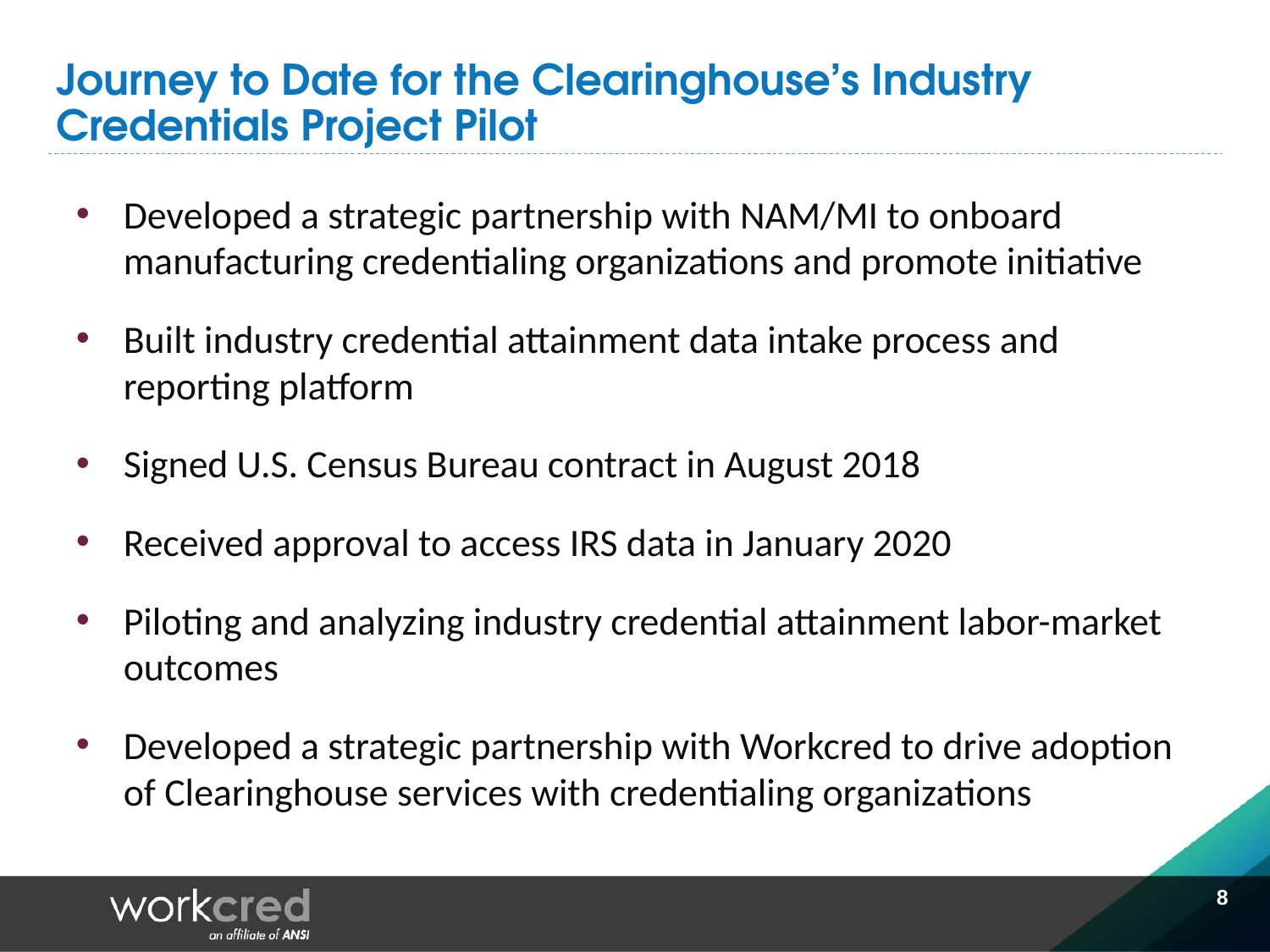

# Journey to Date for the Clearinghouse’s Industry Credentials Project Pilot
Developed a strategic partnership with NAM/MI to onboard manufacturing credentialing organizations and promote initiative
Built industry credential attainment data intake process and reporting platform
Signed U.S. Census Bureau contract in August 2018
Received approval to access IRS data in January 2020
Piloting and analyzing industry credential attainment labor-market outcomes
Developed a strategic partnership with Workcred to drive adoption of Clearinghouse services with credentialing organizations
8